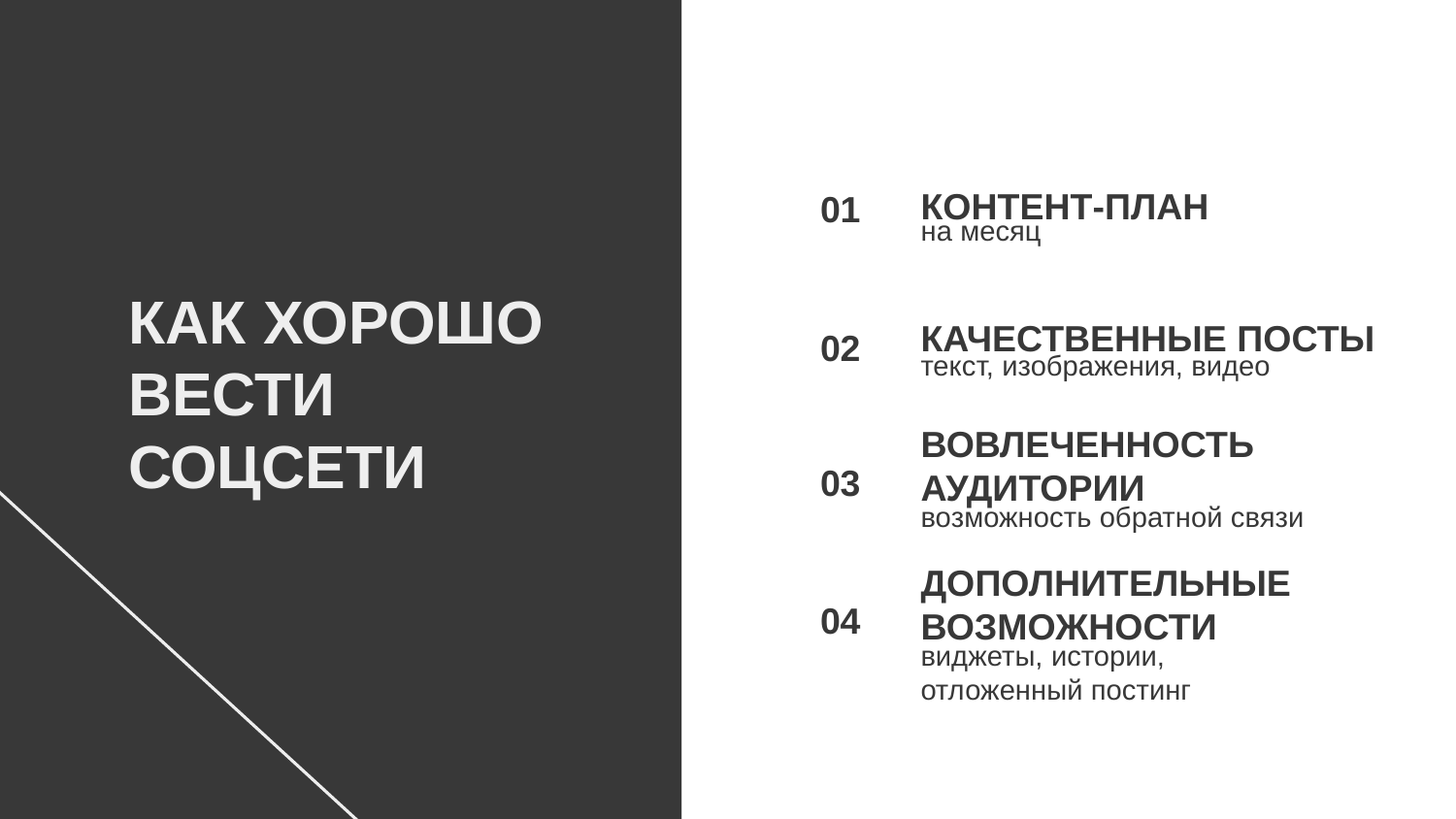

КОНТЕНТ-ПЛАН
01
на месяц
# КАЧЕСТВЕННЫЕ ПОСТЫ
02
текст, изображения, видео
КАК ХОРОШО ВЕСТИ СОЦСЕТИ
ВОВЛЕЧЕННОСТЬ АУДИТОРИИ
03
возможность обратной связи
ДОПОЛНИТЕЛЬНЫЕ ВОЗМОЖНОСТИ
04
виджеты, истории, отложенный постинг